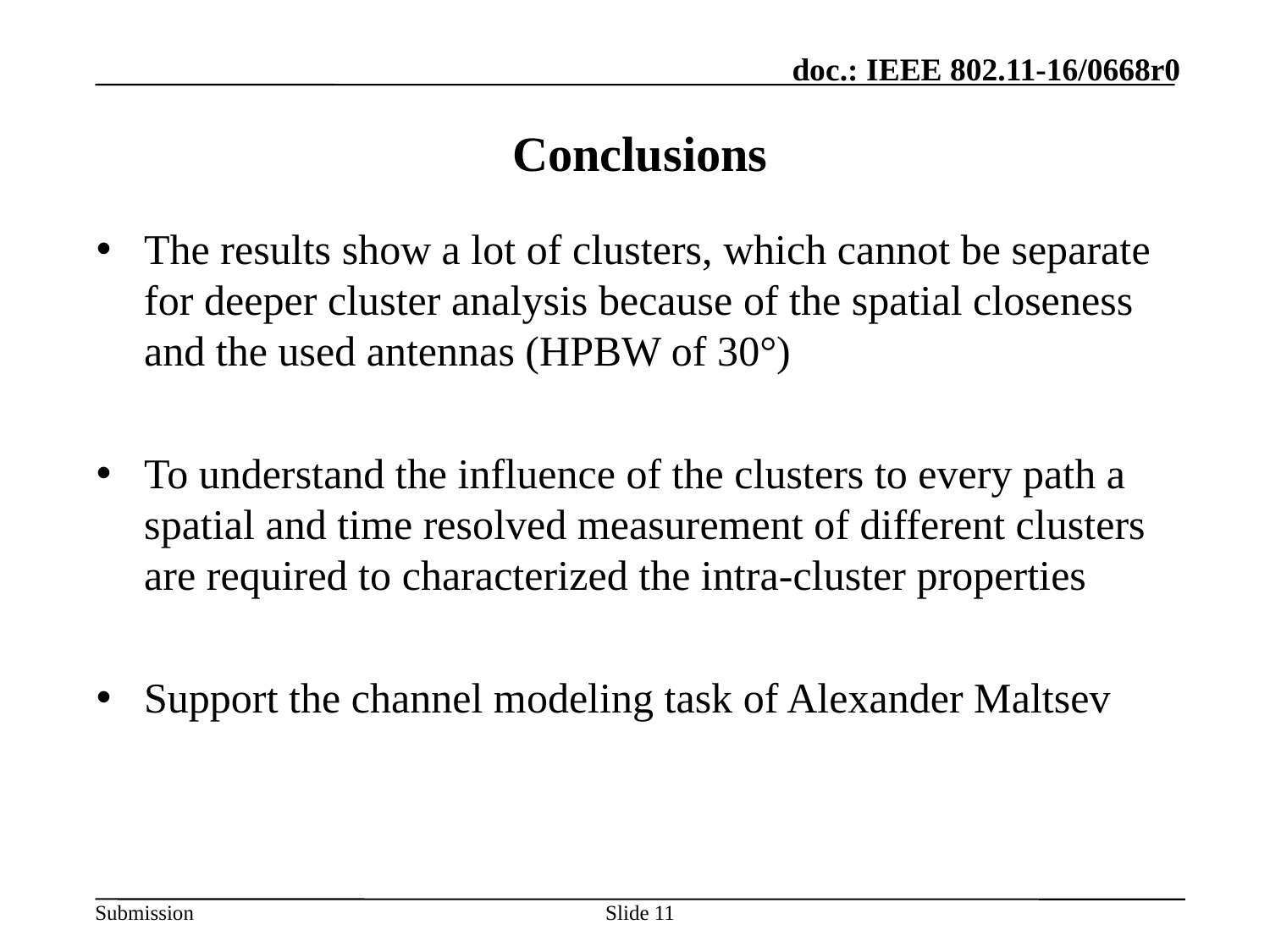

# Conclusions
The results show a lot of clusters, which cannot be separate for deeper cluster analysis because of the spatial closeness and the used antennas (HPBW of 30°)

To understand the influence of the clusters to every path a spatial and time resolved measurement of different clusters are required to characterized the intra-cluster properties

Support the channel modeling task of Alexander Maltsev

Slide 11